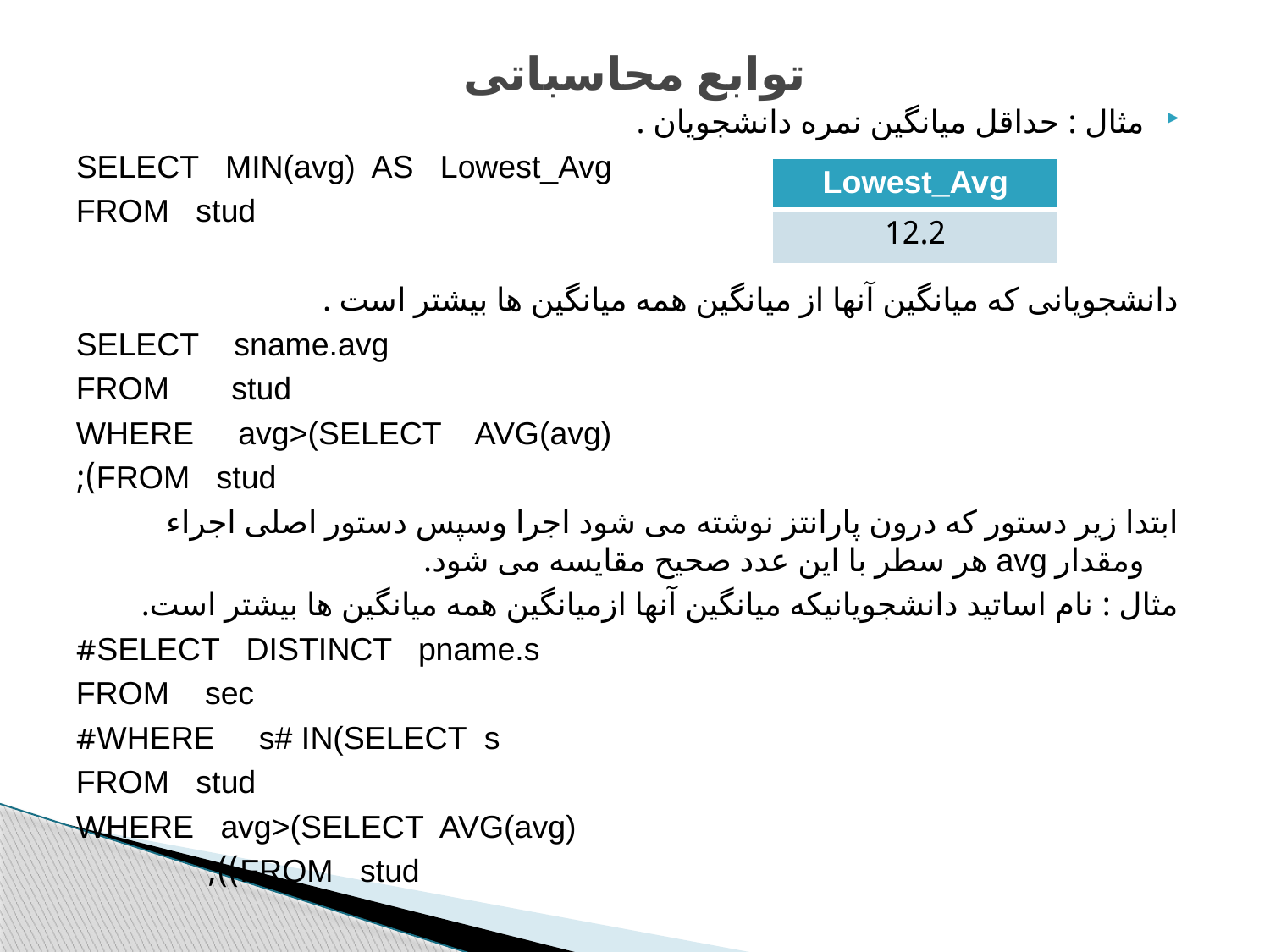

# توابع محاسباتی
مثال : حداقل میانگین نمره دانشجویان .
SELECT   MIN(avg)  AS   Lowest_Avg
FROM   stud

دانشجویانی که میانگین آنها از میانگین همه میانگین ها بیشتر است .
SELECT    sname.avg
FROM       stud
WHERE     avg>(SELECT    AVG(avg)
                            FROM   stud);
ابتدا زیر دستور که درون پارانتز نوشته می شود اجرا وسپس دستور اصلی اجراء ومقدار avg هر سطر با این عدد صحیح مقایسه می شود.
مثال : نام اساتید دانشجویانیکه میانگین آنها ازمیانگین همه میانگین ها بیشتر است.
SELECT   DISTINCT   pname.s#
FROM    sec
WHERE     s# IN(SELECT  s#
                          FROM   stud
                          WHERE   avg>(SELECT  AVG(avg)
                                                    FROM   stud));

| Lowest\_Avg |
| --- |
| 12.2 |